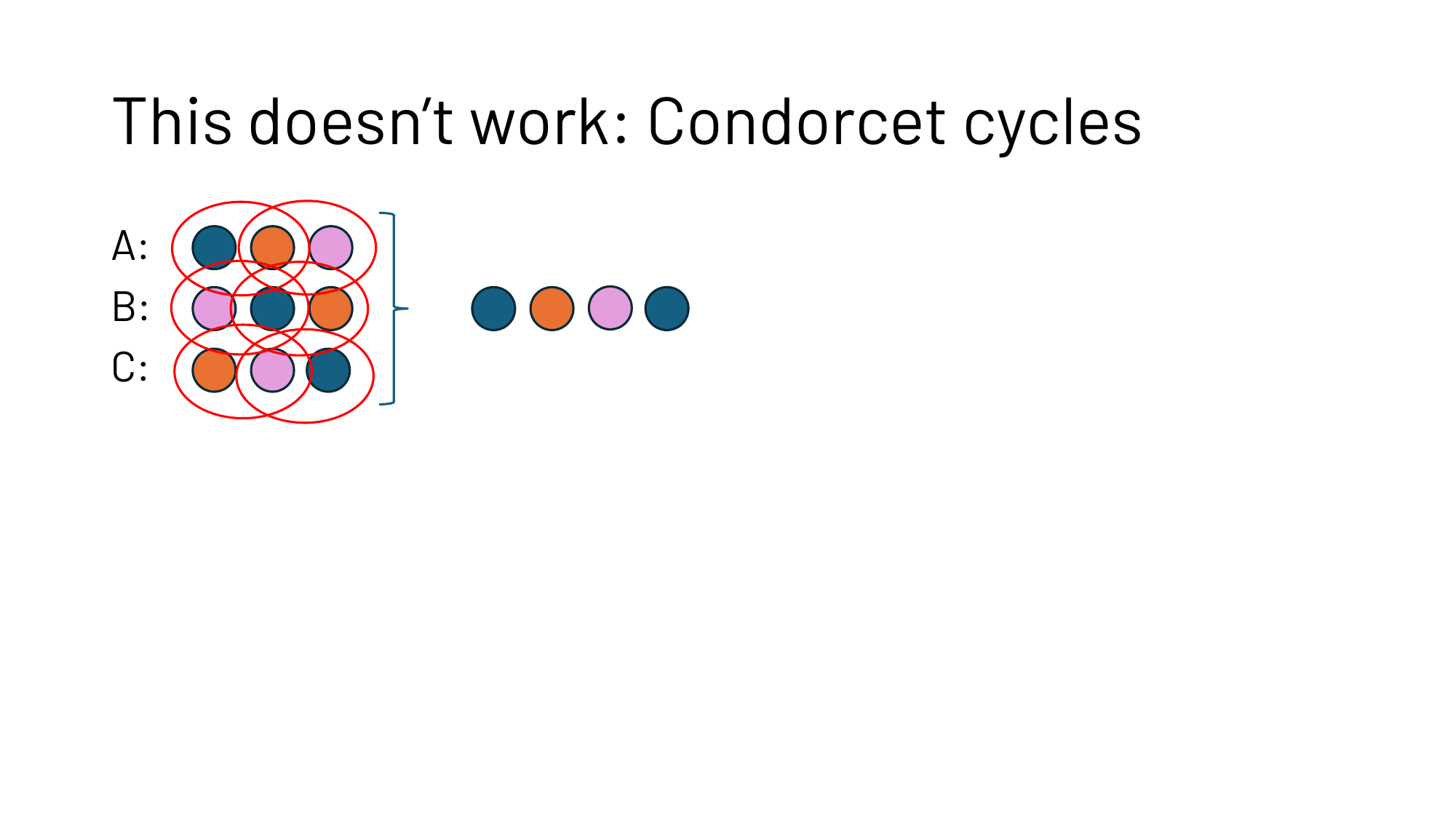

# This doesn’t work: Condorcet cycles

A:
B:
C: